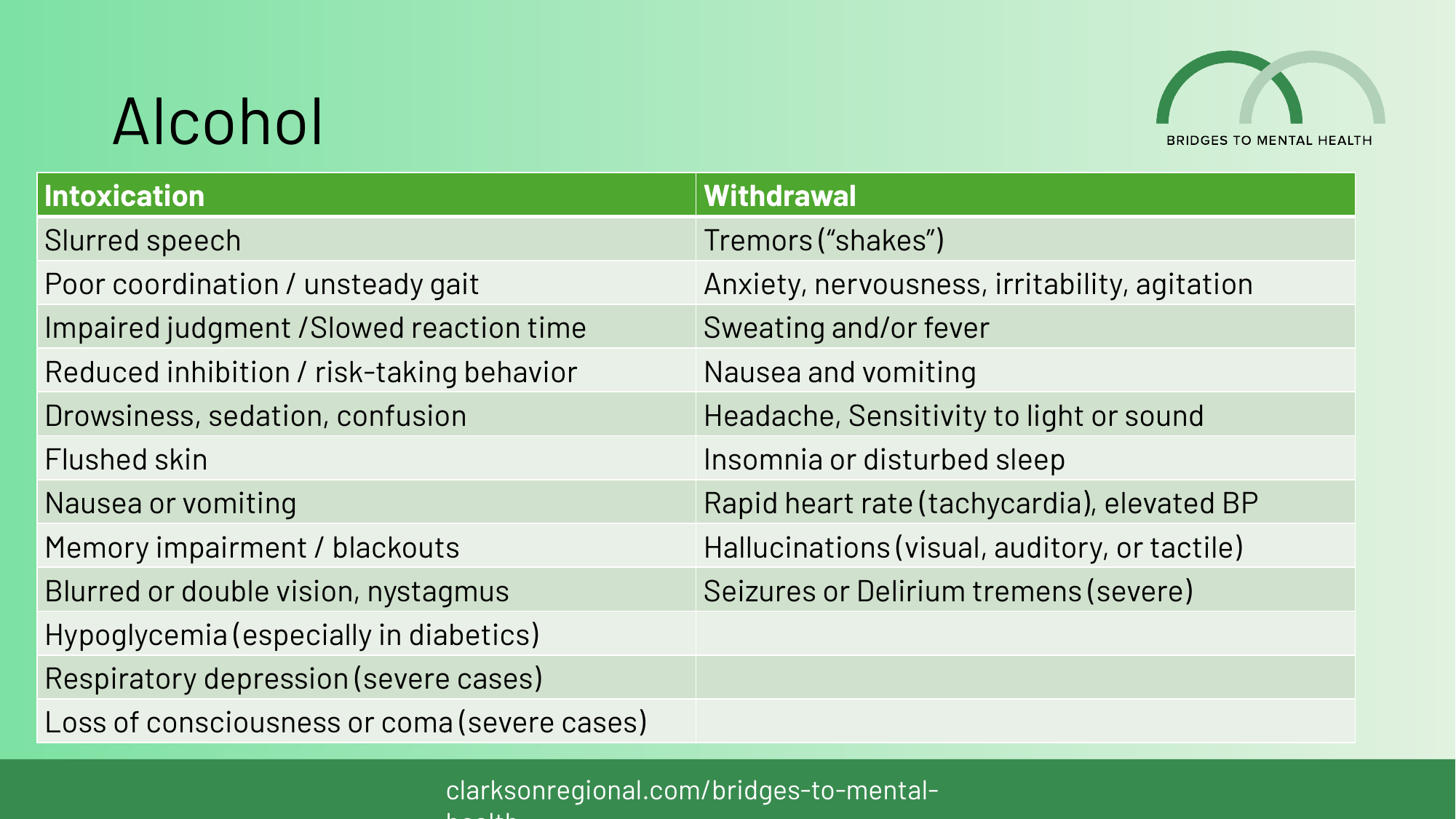

# Alcohol
| Intoxication | Withdrawal |
| --- | --- |
| Slurred speech | Tremors (“shakes”) |
| Poor coordination / unsteady gait | Anxiety, nervousness, irritability, agitation |
| Impaired judgment /Slowed reaction time | Sweating and/or fever |
| Reduced inhibition / risk‑taking behavior | Nausea and vomiting |
| Drowsiness, sedation, confusion | Headache, Sensitivity to light or sound |
| Flushed skin | Insomnia or disturbed sleep |
| Nausea or vomiting | Rapid heart rate (tachycardia), elevated BP |
| Memory impairment / blackouts | Hallucinations (visual, auditory, or tactile) |
| Blurred or double vision, nystagmus | Seizures or Delirium tremens (severe) |
| Hypoglycemia (especially in diabetics) |  |
| Respiratory depression (severe cases) |  |
| Loss of consciousness or coma (severe cases) |  |